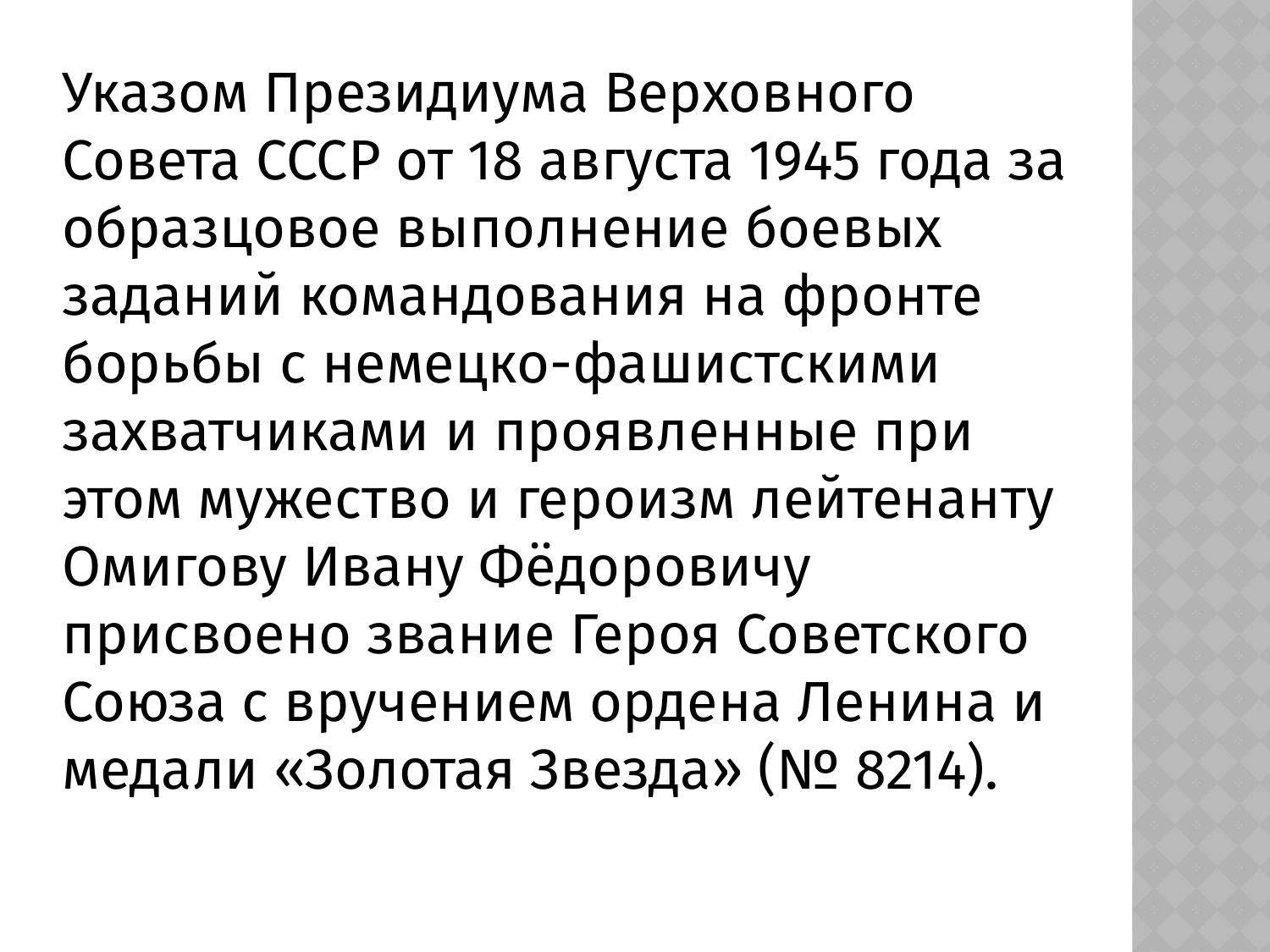

Указом Президиума Верховного Совета СССР от 18 августа 1945 года за образцовое выполнение боевых заданий командования на фронте борьбы с немецко-фашистскими захватчиками и проявленные при этом мужество и героизм лейтенанту Омигову Ивану Фёдоровичу присвоено звание Героя Советского Союза с вручением ордена Ленина и медали «Золотая Звезда» (№ 8214).